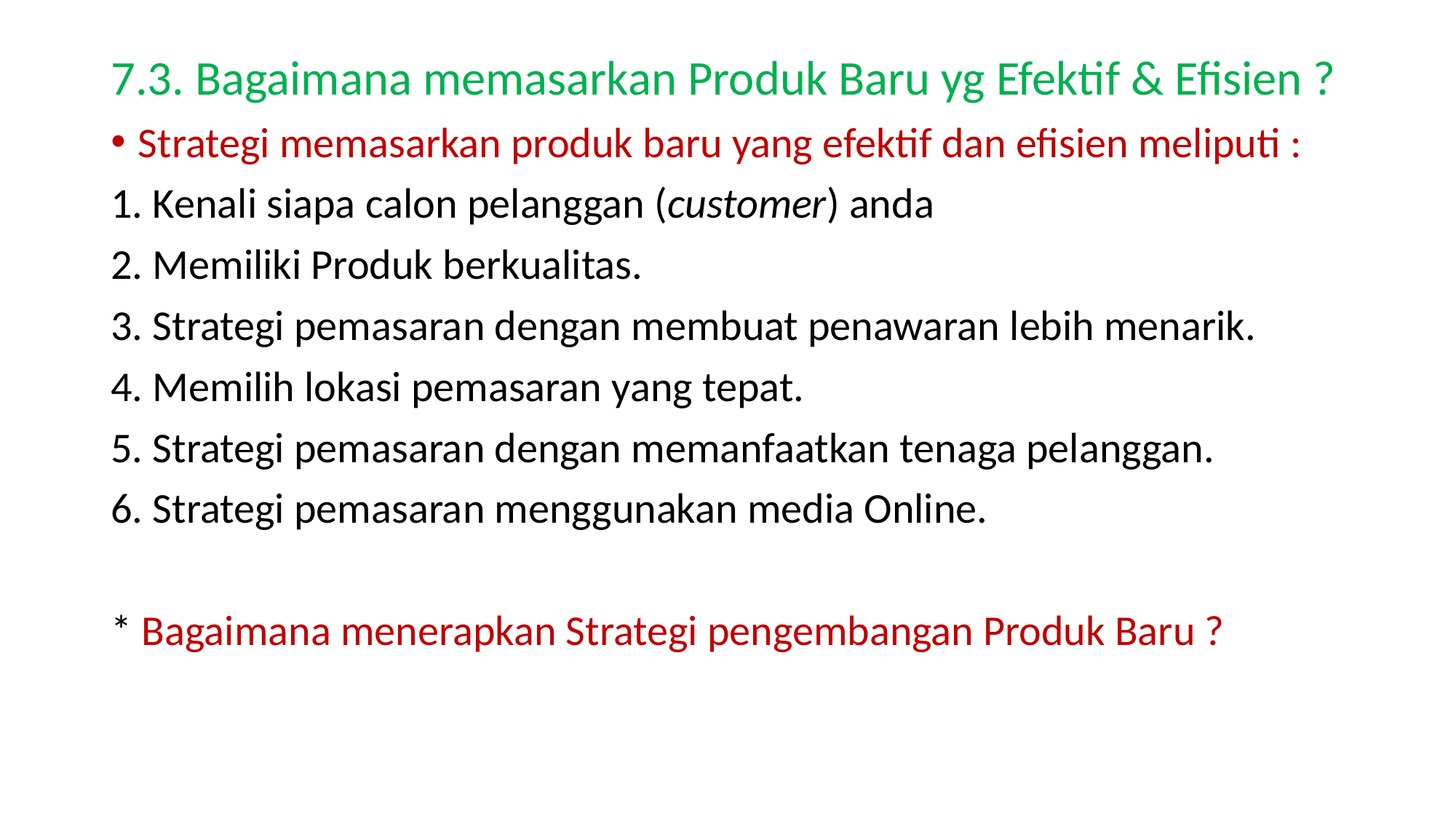

# 7.3. Bagaimana memasarkan Produk Baru yg Efektif & Efisien ?
Strategi memasarkan produk baru yang efektif dan efisien meliputi :
1. Kenali siapa calon pelanggan (customer) anda
2. Memiliki Produk berkualitas.
3. Strategi pemasaran dengan membuat penawaran lebih menarik.
4. Memilih lokasi pemasaran yang tepat.
5. Strategi pemasaran dengan memanfaatkan tenaga pelanggan.
6. Strategi pemasaran menggunakan media Online.

* Bagaimana menerapkan Strategi pengembangan Produk Baru ?